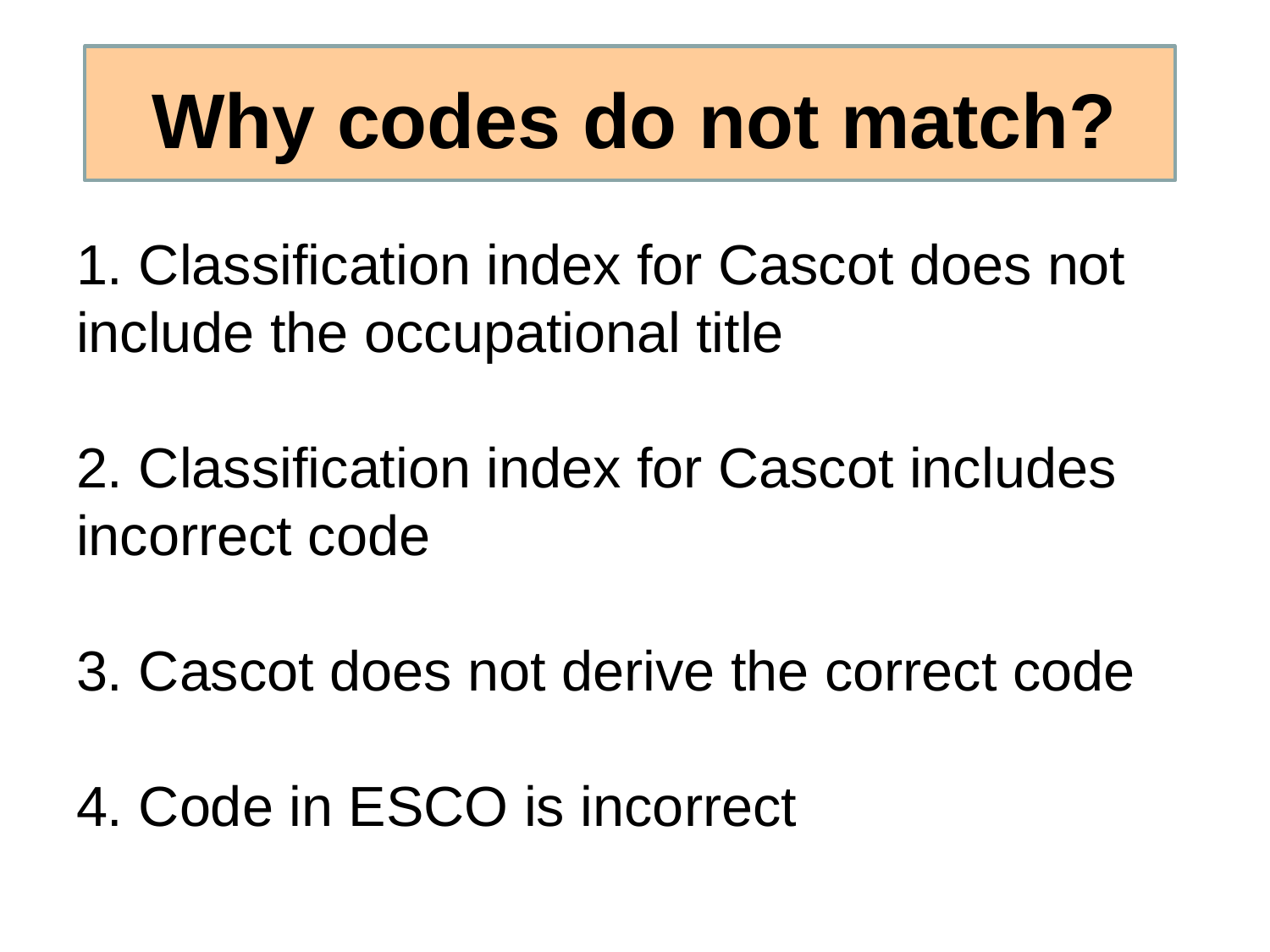

# Why codes do not match?

1. Classification index for Cascot does not include the occupational title

2. Classification index for Cascot includes incorrect code

3. Cascot does not derive the correct code

4. Code in ESCO is incorrect